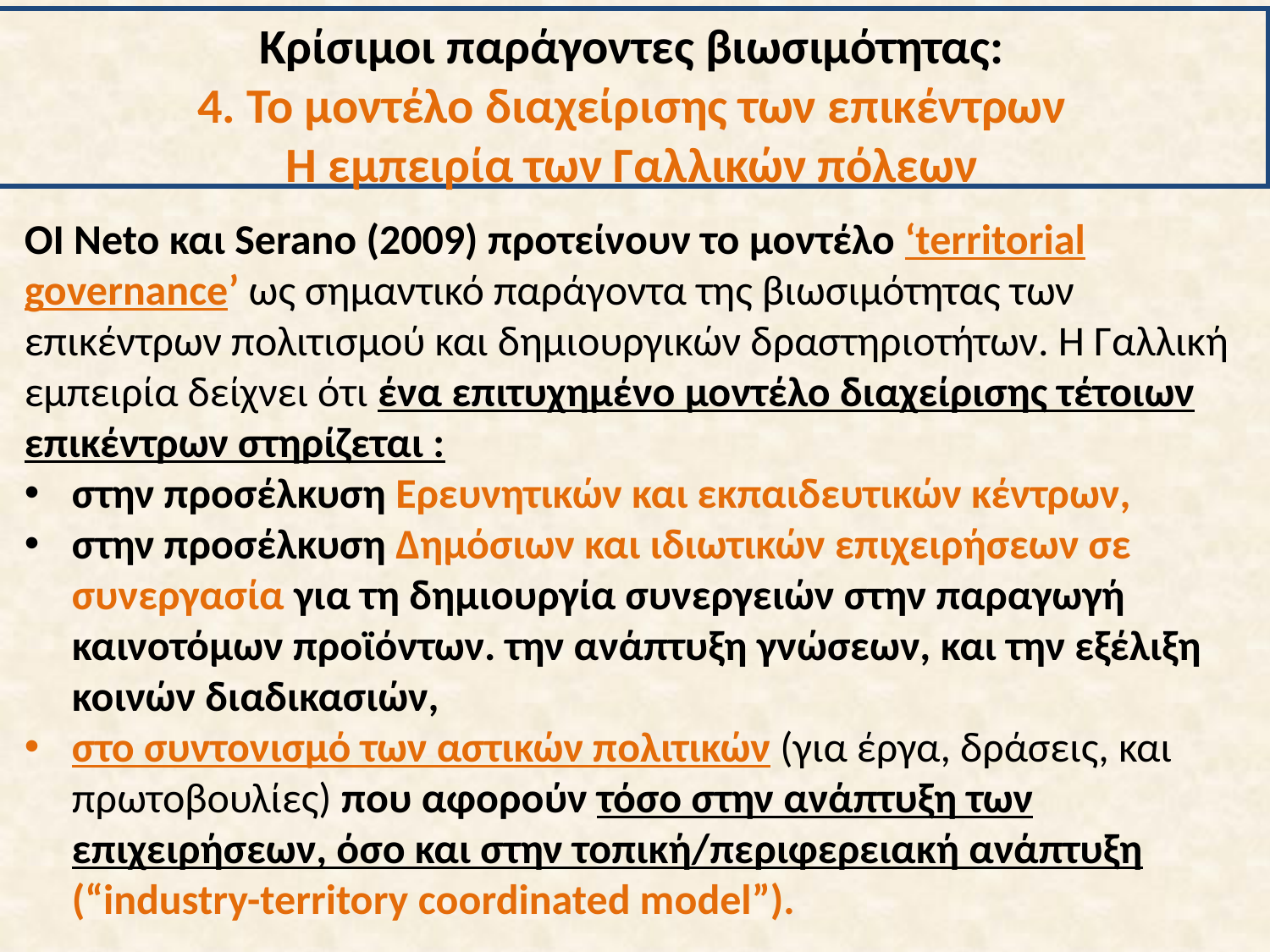

Κρίσιμοι παράγοντες βιωσιμότητας:
4. Το μοντέλο διαχείρισης των επικέντρων
Η εμπειρία των Γαλλικών πόλεων
ΟΙ Neto και Serano (2009) προτείνουν το μοντέλο ‘territorial governance’ ως σημαντικό παράγοντα της βιωσιμότητας των επικέντρων πολιτισμού και δημιουργικών δραστηριοτήτων. Η Γαλλική εμπειρία δείχνει ότι ένα επιτυχημένο μοντέλο διαχείρισης τέτοιων επικέντρων στηρίζεται :
στην προσέλκυση Ερευνητικών και εκπαιδευτικών κέντρων,
στην προσέλκυση Δημόσιων και ιδιωτικών επιχειρήσεων σε συνεργασία για τη δημιουργία συνεργειών στην παραγωγή καινοτόμων προϊόντων. την ανάπτυξη γνώσεων, και την εξέλιξη κοινών διαδικασιών,
στο συντονισμό των αστικών πολιτικών (για έργα, δράσεις, και πρωτοβουλίες) που αφορούν τόσο στην ανάπτυξη των επιχειρήσεων, όσο και στην τοπική/περιφερειακή ανάπτυξη (“industry-territory coordinated model”).